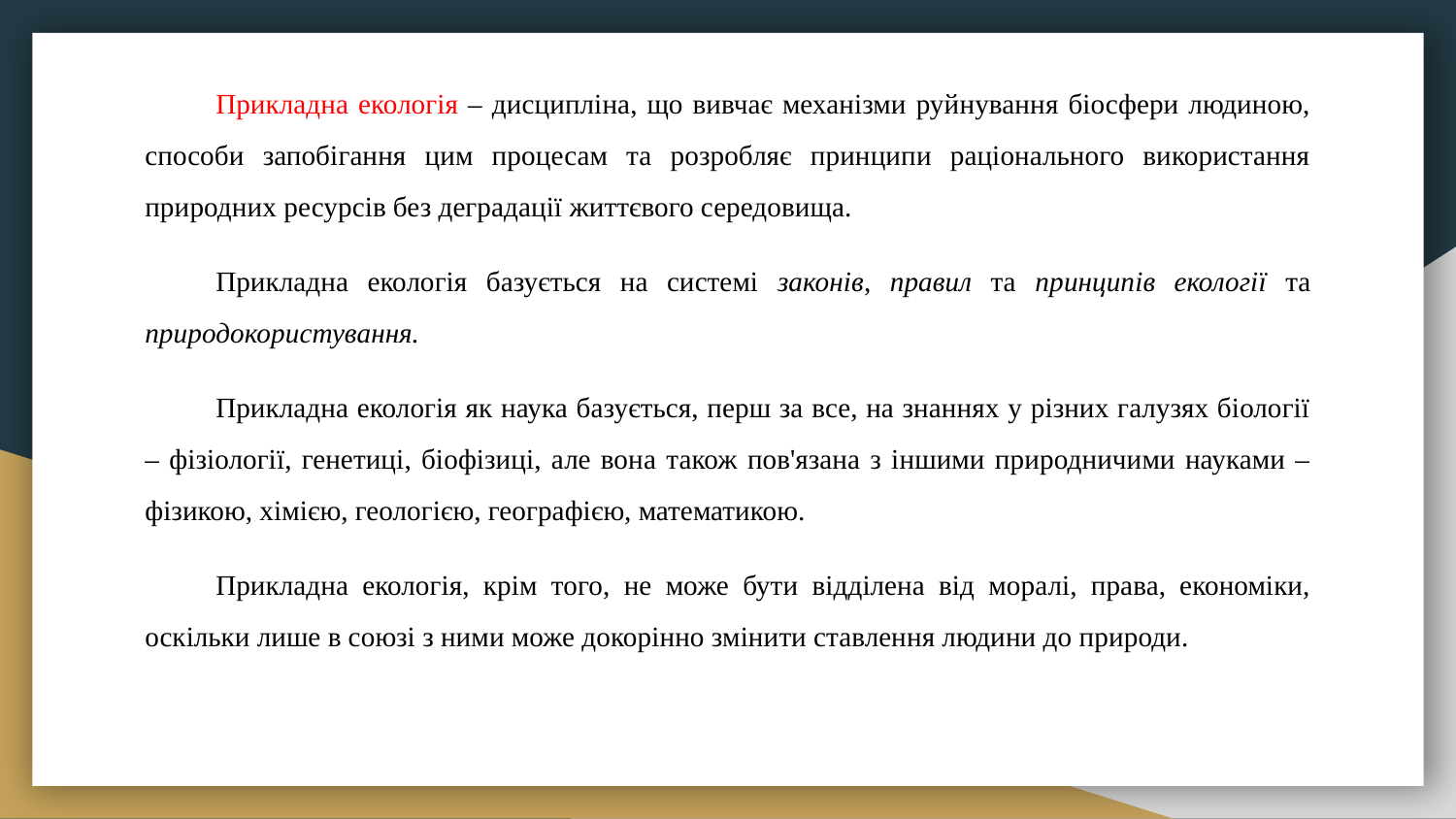

Прикладна екологія – дисципліна, що вивчає механізми руйнування біосфери людиною, способи запобігання цим процесам та розробляє принципи раціонального використання природних ресурсів без деградації життєвого середовища.
Прикладна екологія базується на системі законів, правил та принципів екології та природокористування.
Прикладна екологія як наука базується, перш за все, на знаннях у різних галузях біології – фізіології, генетиці, біофізиці, але вона також пов'язана з іншими природничими науками – фізикою, хімією, геологією, географією, математикою.
Прикладна екологія, крім того, не може бути відділена від моралі, права, економіки, оскільки лише в союзі з ними може докорінно змінити ставлення людини до природи.